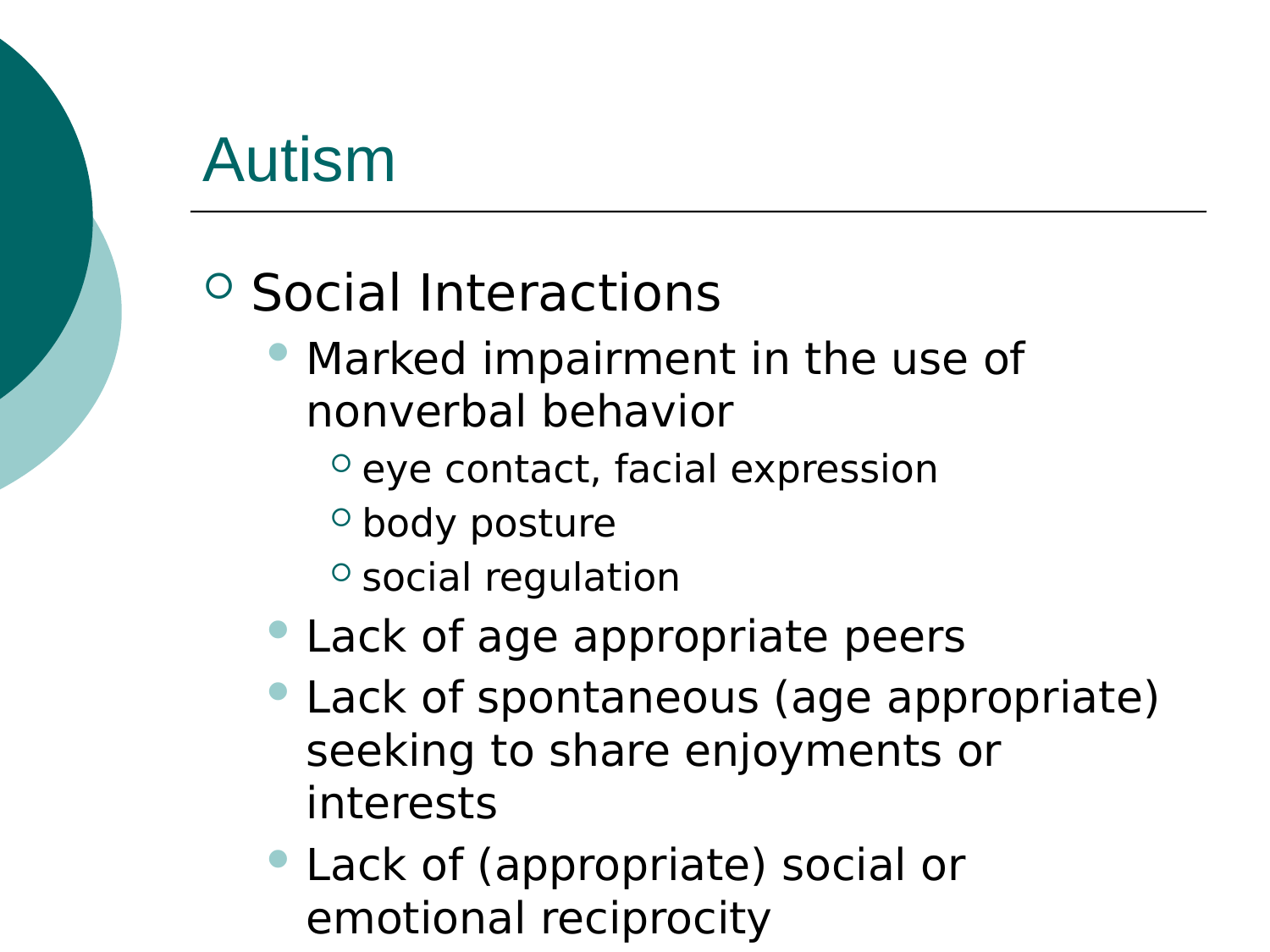

# Autism
Social Interactions
Marked impairment in the use of nonverbal behavior
eye contact, facial expression
body posture
social regulation
Lack of age appropriate peers
Lack of spontaneous (age appropriate) seeking to share enjoyments or interests
Lack of (appropriate) social or emotional reciprocity